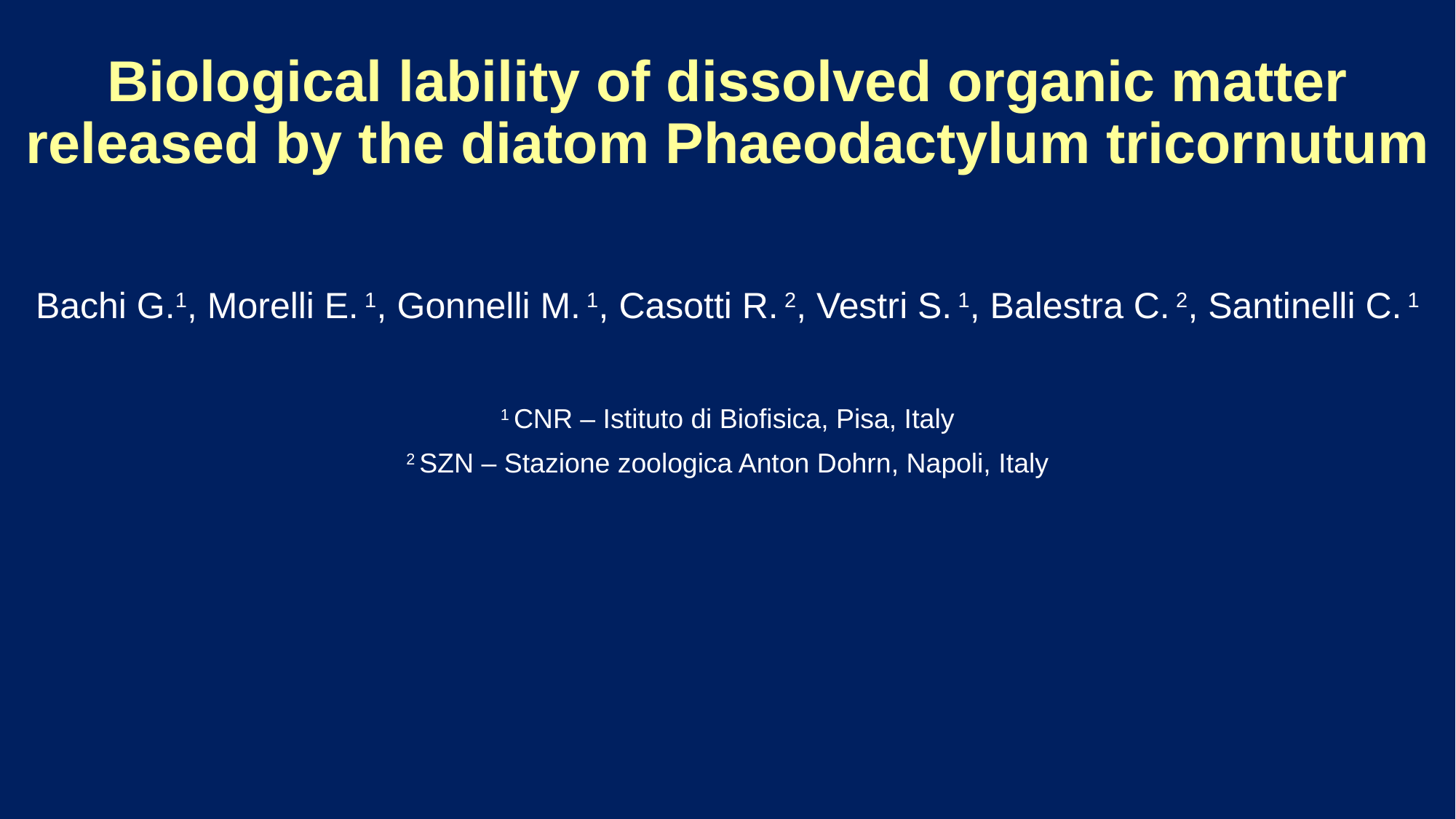

Biological lability of dissolved organic matter released by the diatom Phaeodactylum tricornutum
Bachi G.1, Morelli E. 1, Gonnelli M. 1, Casotti R. 2, Vestri S. 1, Balestra C. 2, Santinelli C. 1
1 CNR – Istituto di Biofisica, Pisa, Italy
2 SZN – Stazione zoologica Anton Dohrn, Napoli, Italy